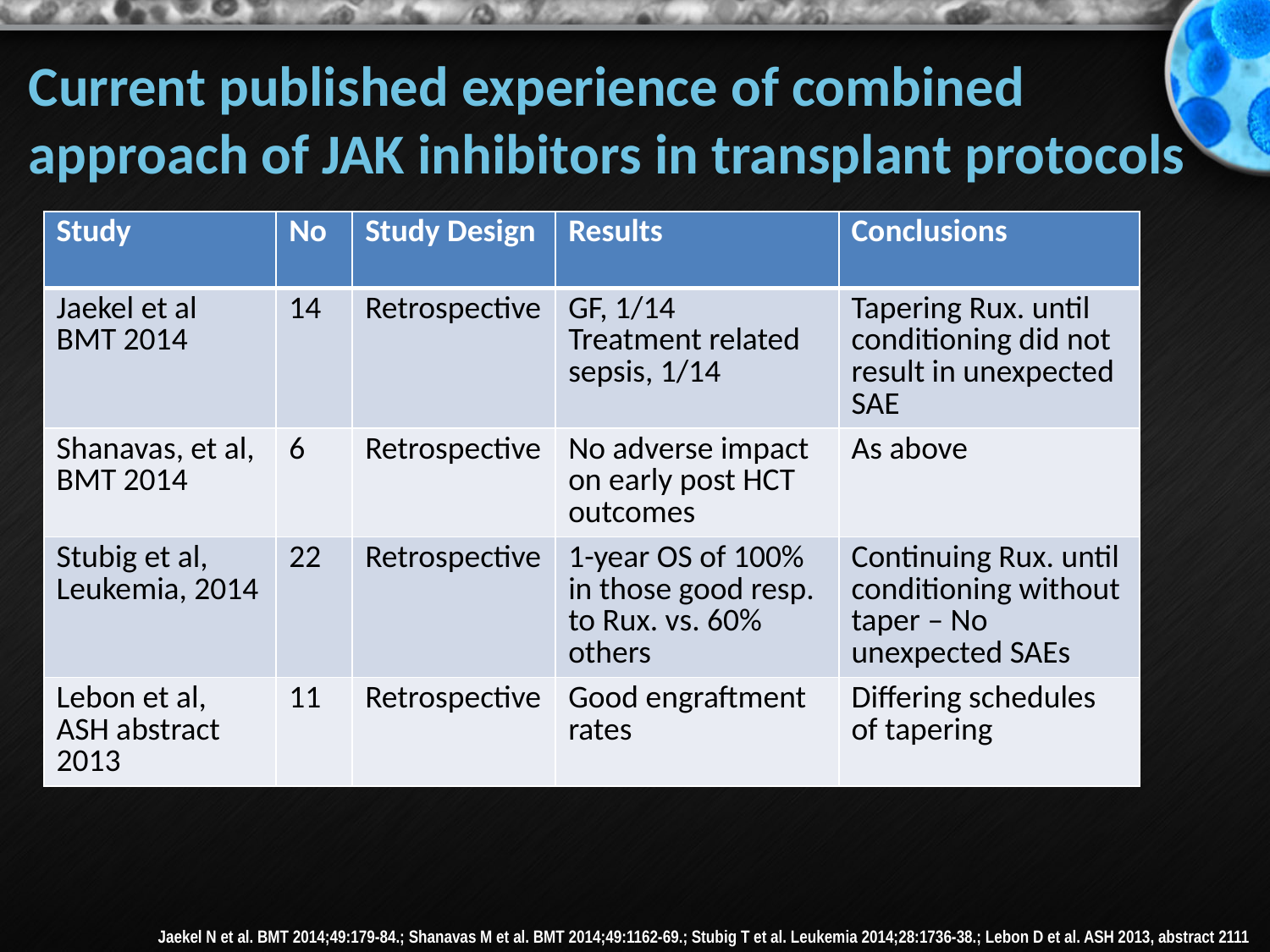

# Current published experience of combined approach of JAK inhibitors in transplant protocols
| Study | No | Study Design | Results | Conclusions |
| --- | --- | --- | --- | --- |
| Jaekel et al BMT 2014 | 14 | Retrospective | GF, 1/14 Treatment related sepsis, 1/14 | Tapering Rux. until conditioning did not result in unexpected SAE |
| Shanavas, et al, BMT 2014 | 6 | Retrospective | No adverse impact on early post HCT outcomes | As above |
| Stubig et al, Leukemia, 2014 | 22 | Retrospective | 1-year OS of 100% in those good resp. to Rux. vs. 60% others | Continuing Rux. until conditioning without taper – No unexpected SAEs |
| Lebon et al, ASH abstract 2013 | 11 | Retrospective | Good engraftment rates | Differing schedules of tapering |
Jaekel N et al. BMT 2014;49:179-84.; Shanavas M et al. BMT 2014;49:1162-69.; Stubig T et al. Leukemia 2014;28:1736-38.; Lebon D et al. ASH 2013, abstract 2111